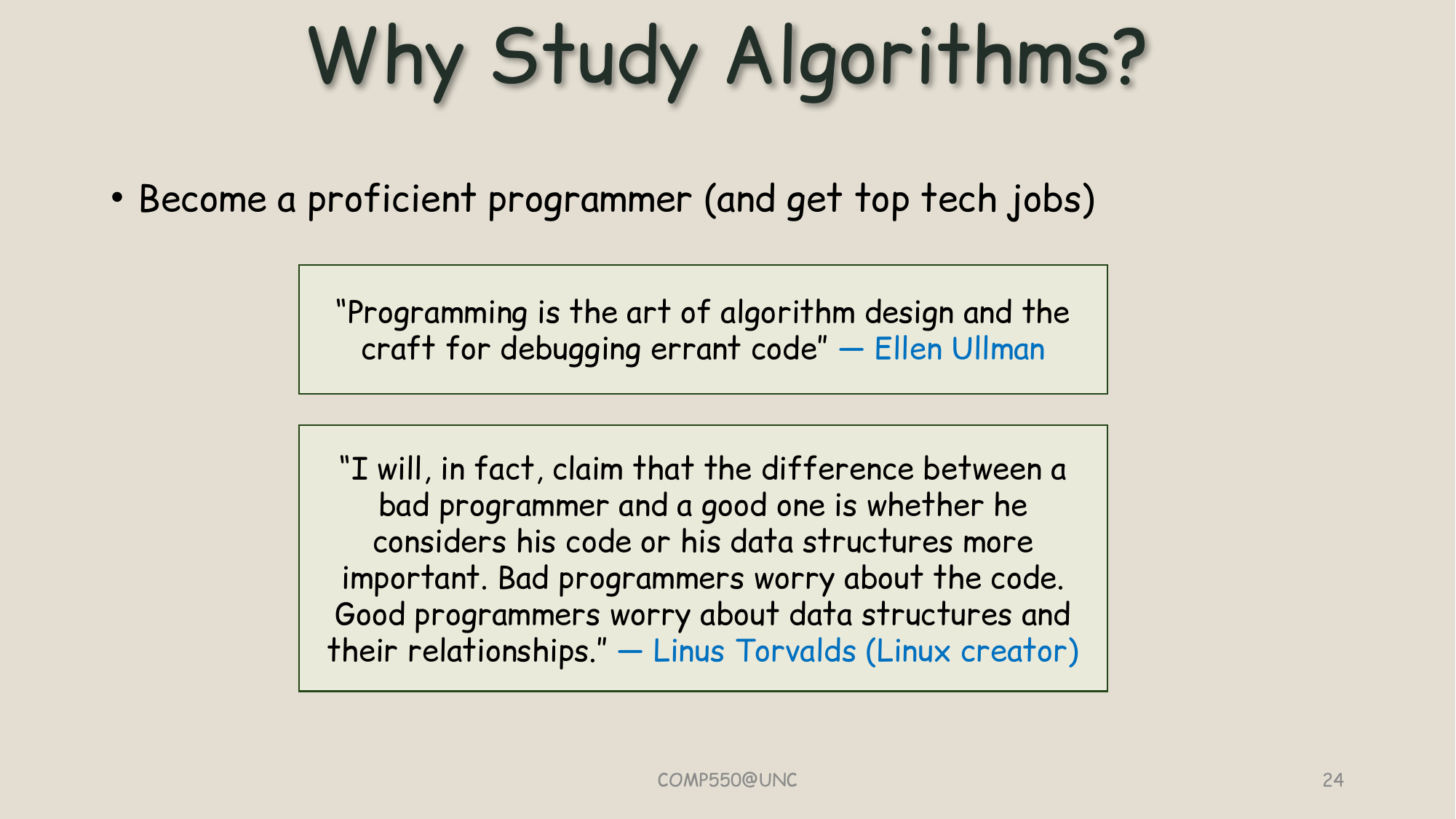

# Why Study Algorithms?
Become a proficient programmer (and get top tech jobs)

“Programming is the art of algorithm design and the craft for debugging errant code” — Ellen Ullman
“I will, in fact, claim that the difference between a bad programmer and a good one is whether he considers his code or his data structures more important. Bad programmers worry about the code. Good programmers worry about data structures and their relationships.” — Linus Torvalds (Linux creator)
COMP550@UNC
24